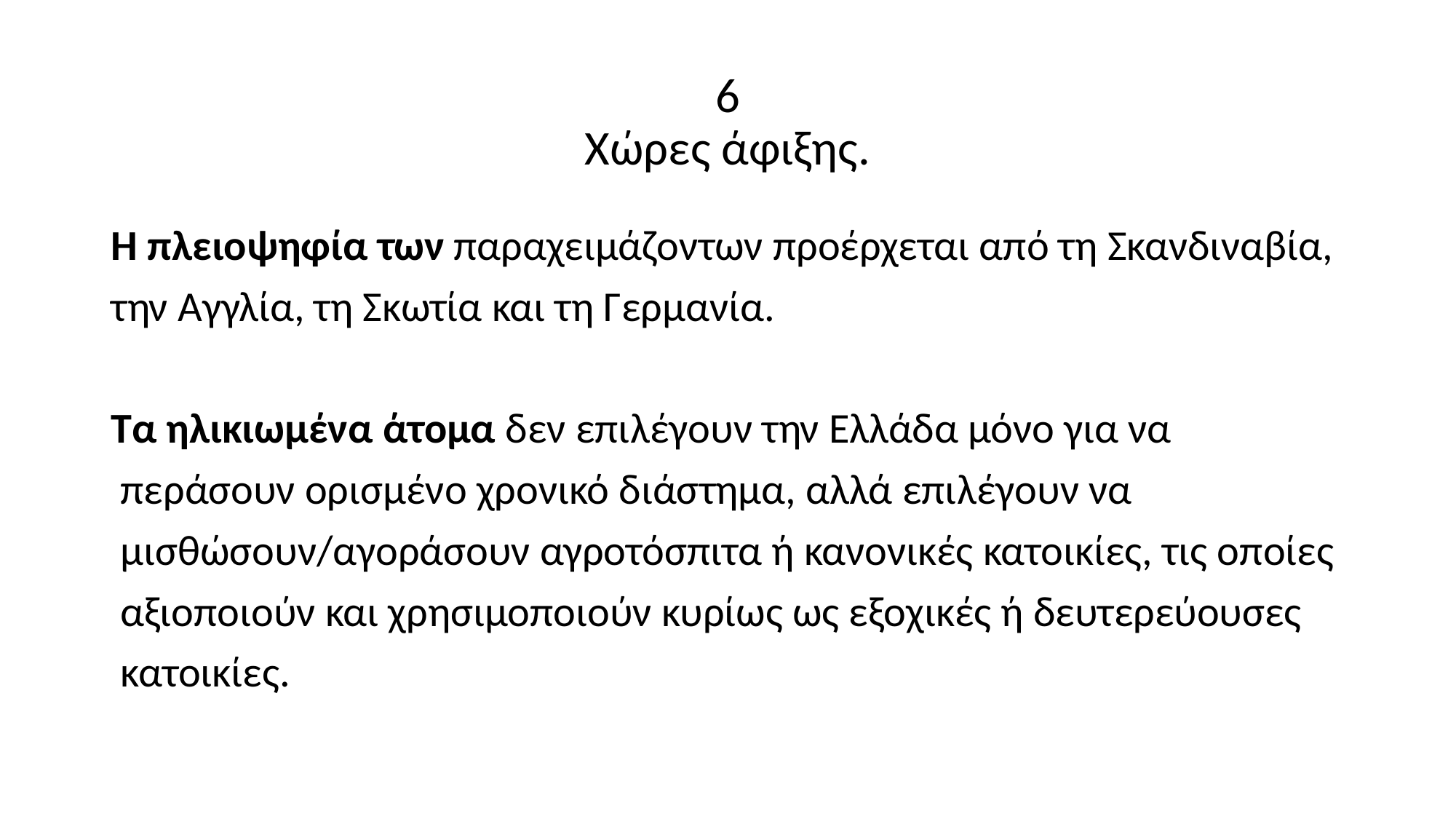

# 6 Χώρες άφιξης.
Η πλειοψηφία των παραχειμάζοντων προέρχεται από τη Σκανδιναβία,
την Αγγλία, τη Σκωτία και τη Γερμανία.

Τα ηλικιωμένα άτομα δεν επιλέγουν την Ελλάδα μόνο για να
 περάσουν ορισμένο χρονικό διάστημα, αλλά επιλέγουν να
 μισθώσουν/αγοράσουν αγροτόσπιτα ή κανονικές κατοικίες, τις οποίες
 αξιοποιούν και χρησιμοποιούν κυρίως ως εξοχικές ή δευτερεύουσες
 κατοικίες.